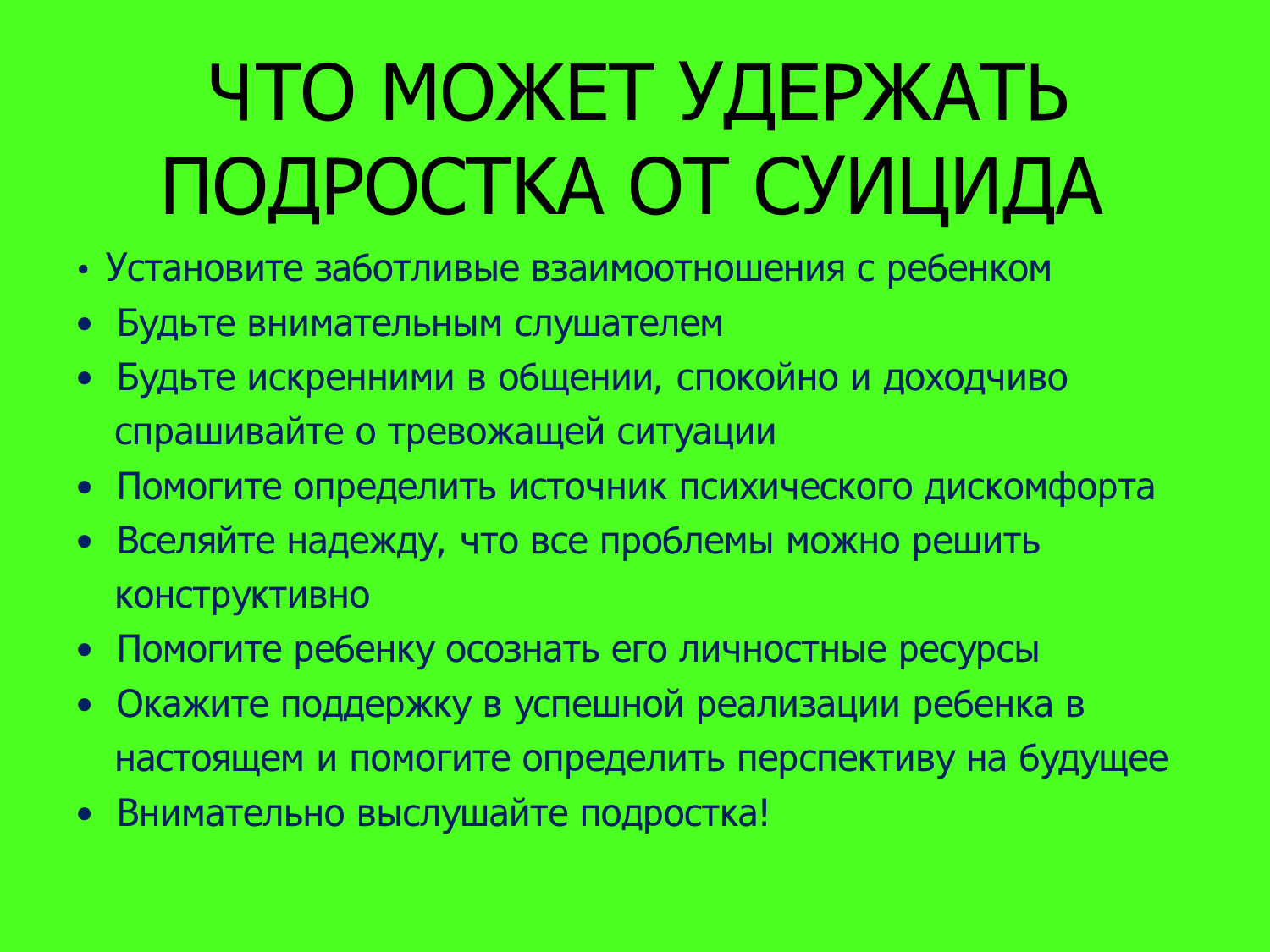

# ЧТО МОЖЕТ УДЕРЖАТЬ ПОДРОСТКА ОТ СУИЦИДА
•  Установите заботливые взаимоотношения с ребенком
•  Будьте внимательным слушателем
•  Будьте искренними в общении, спокойно и доходчиво спрашивайте о тревожащей ситуации
•  Помогите определить источник психического дискомфорта
•  Вселяйте надежду, что все проблемы можно решить конструктивно
•  Помогите ребенку осознать его личностные ресурсы
•  Окажите поддержку в успешной реализации ребенка в настоящем и помогите определить перспективу на будущее
•  Внимательно выслушайте подростка!